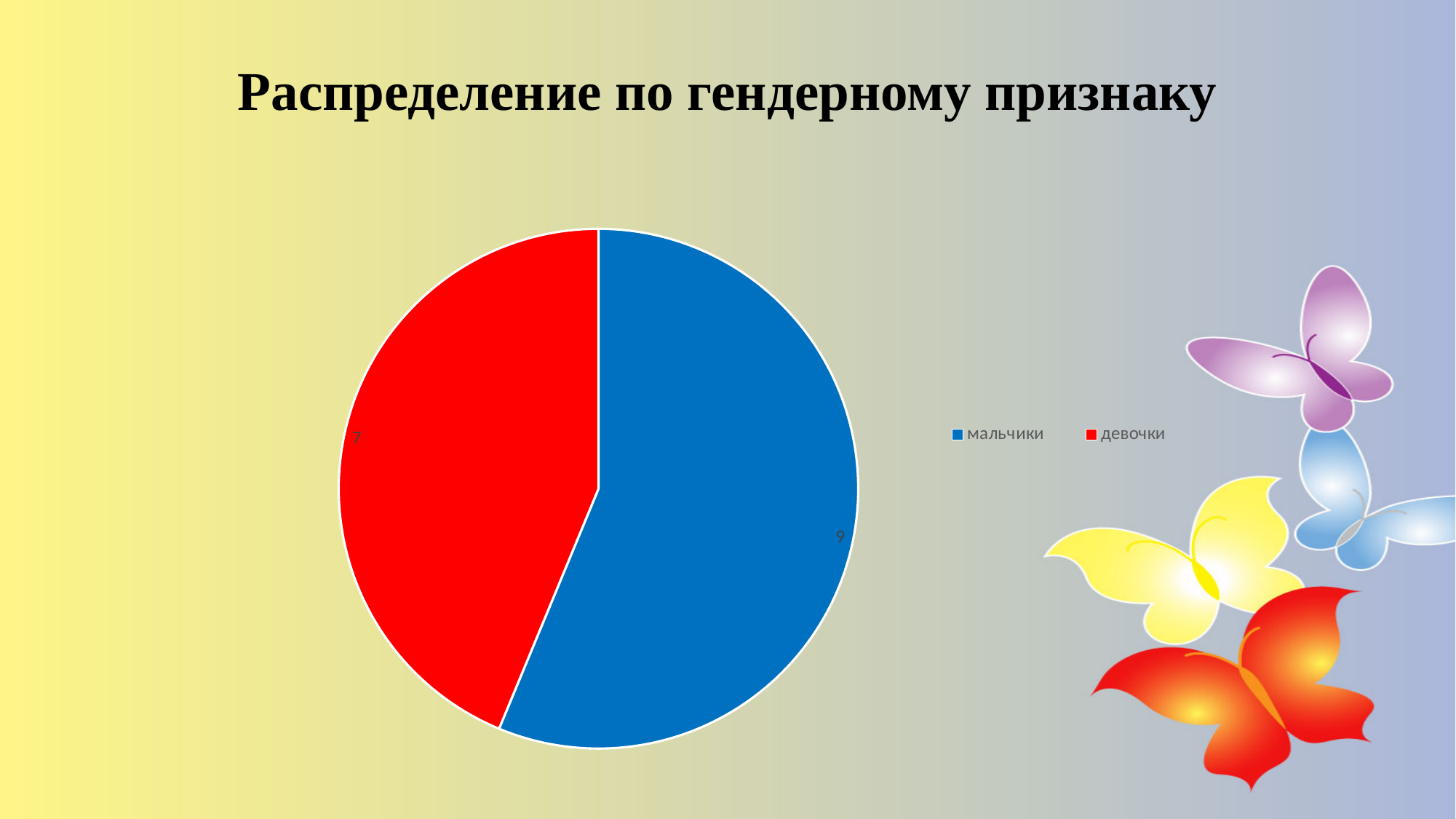

# Распределение по гендерному признаку

### Chart

| Category | Столбец1 |
|---|---|
| мальчики | 9.0 |
| девочки | 7.0 |